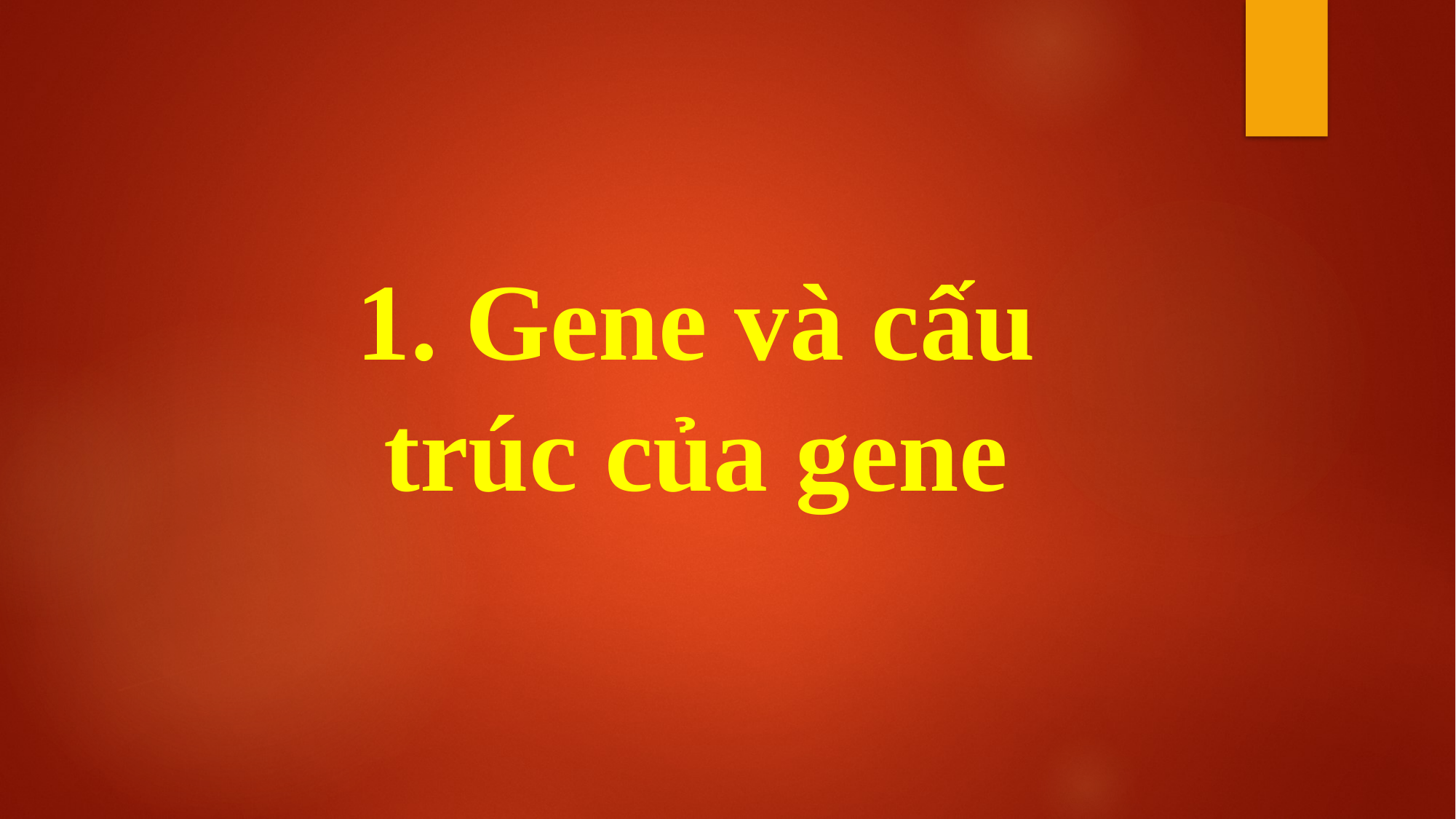

1. Gene và cấu trúc của gene